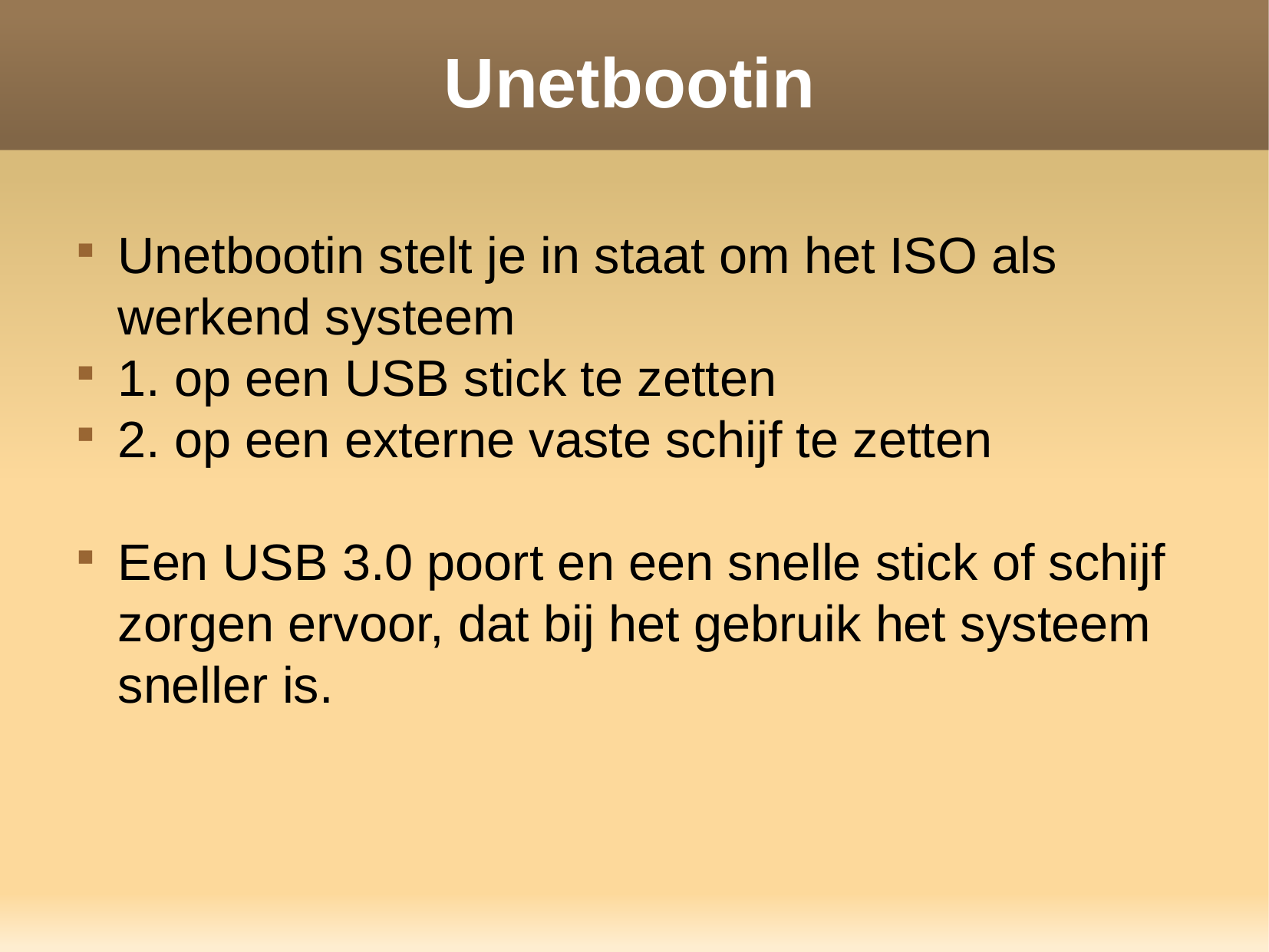

Unetbootin
Unetbootin stelt je in staat om het ISO als werkend systeem
1. op een USB stick te zetten
2. op een externe vaste schijf te zetten

Een USB 3.0 poort en een snelle stick of schijf zorgen ervoor, dat bij het gebruik het systeem sneller is.